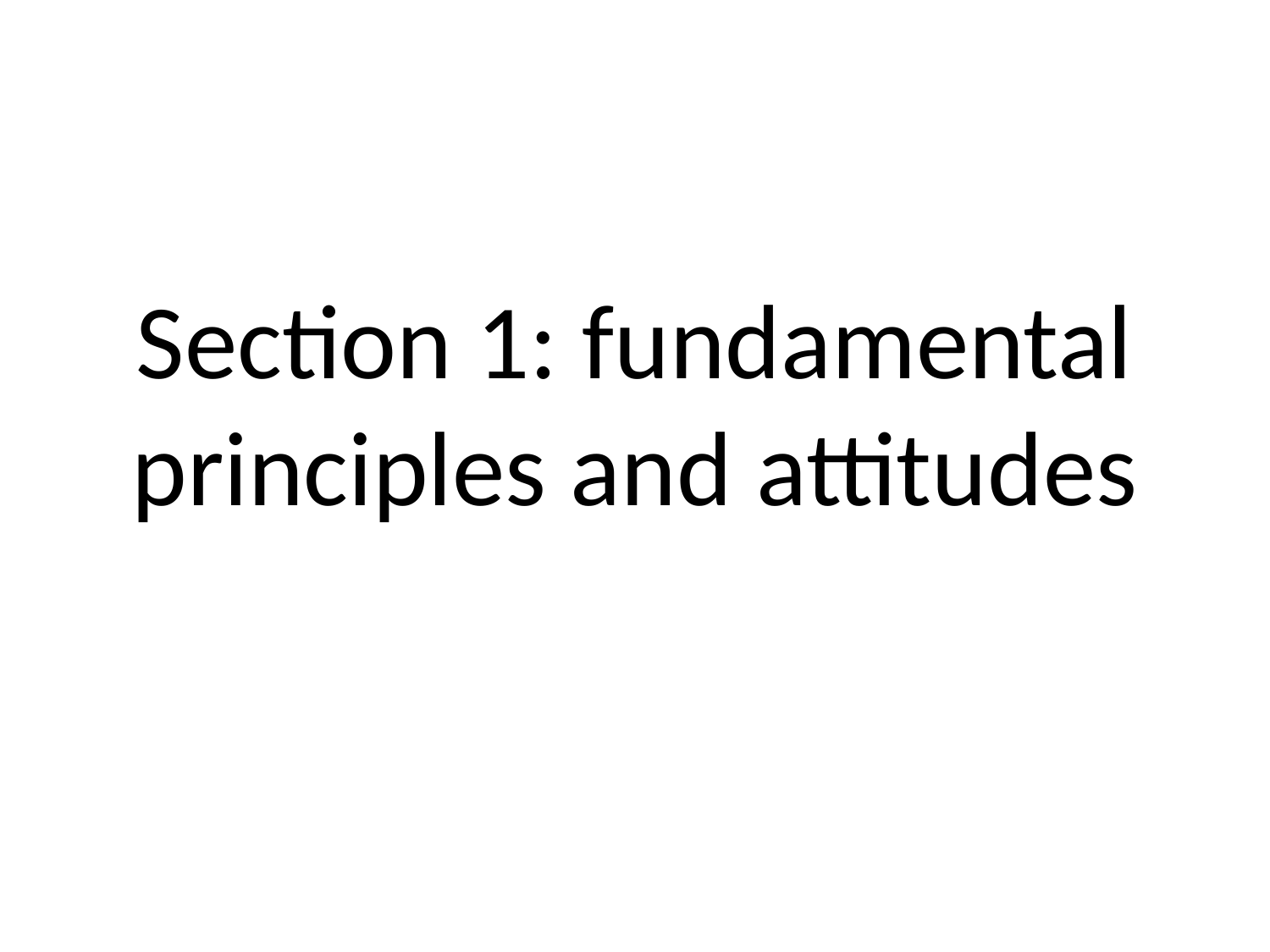

# Section 1: fundamental principles and attitudes